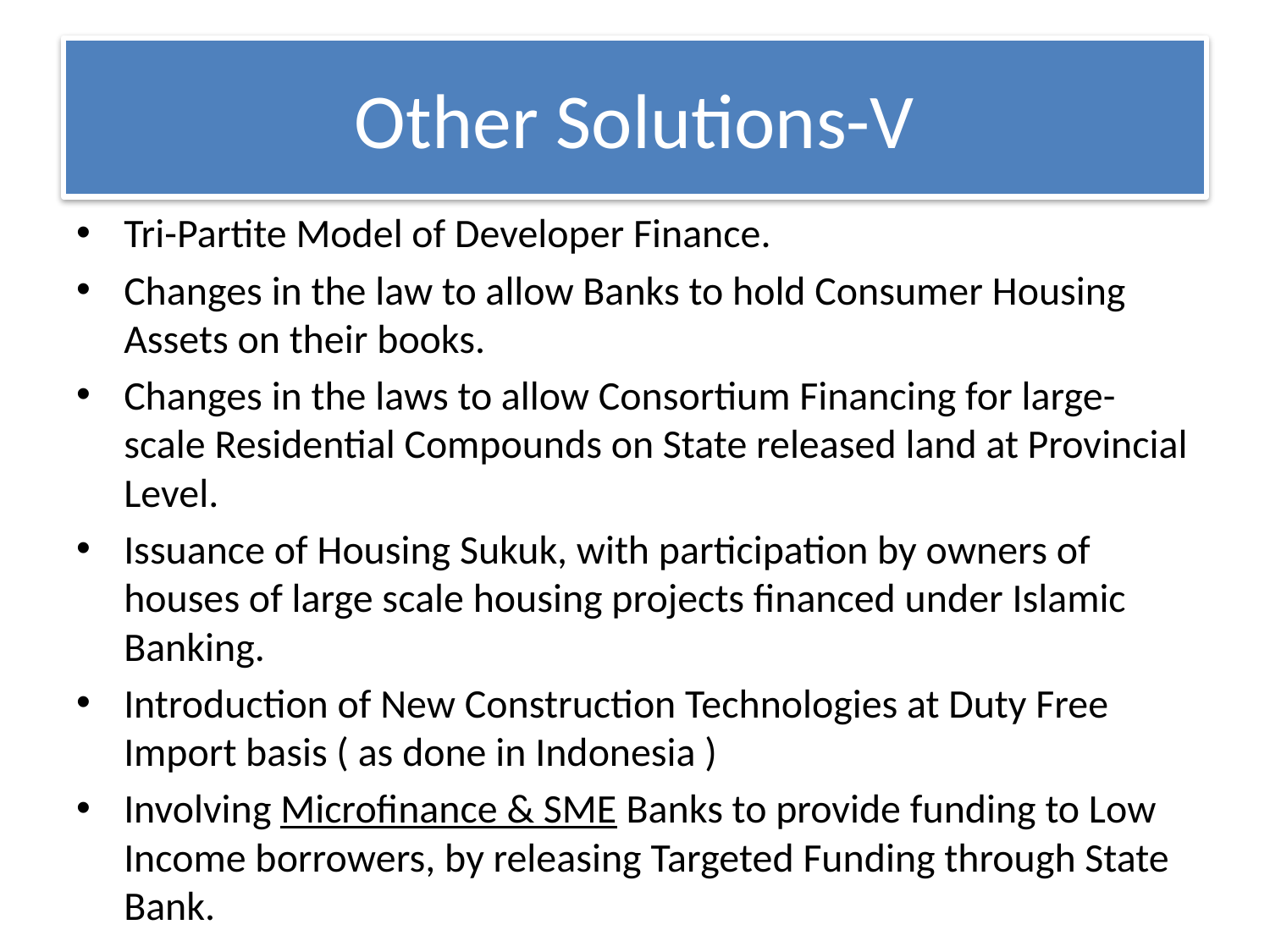

# Other Solutions-V
Tri-Partite Model of Developer Finance.
Changes in the law to allow Banks to hold Consumer Housing Assets on their books.
Changes in the laws to allow Consortium Financing for large-scale Residential Compounds on State released land at Provincial Level.
Issuance of Housing Sukuk, with participation by owners of houses of large scale housing projects financed under Islamic Banking.
Introduction of New Construction Technologies at Duty Free Import basis ( as done in Indonesia )
Involving Microfinance & SME Banks to provide funding to Low Income borrowers, by releasing Targeted Funding through State Bank.